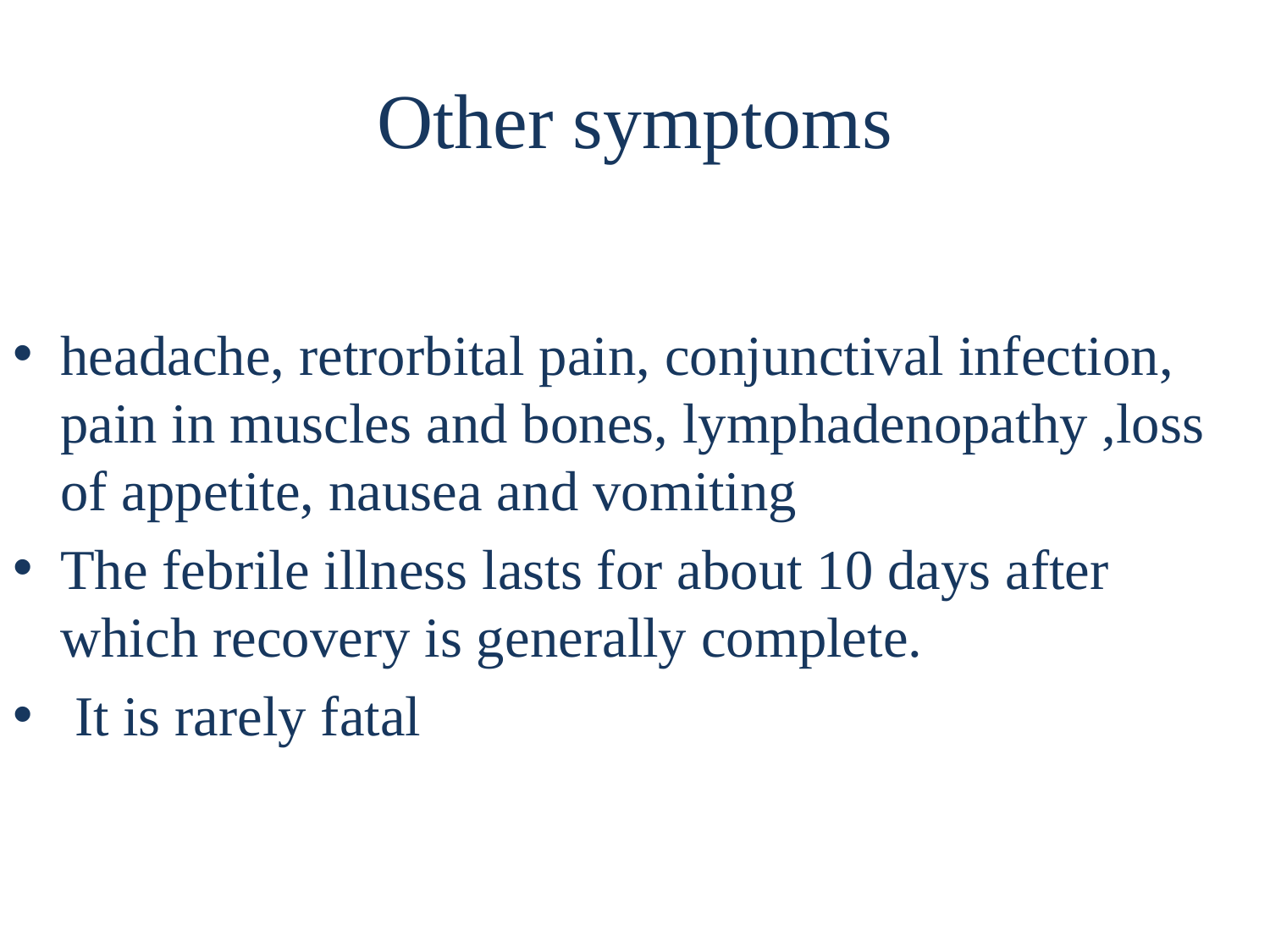

# Other symptoms
headache, retrorbital pain, conjunctival infection, pain in muscles and bones, lymphadenopathy ,loss of appetite, nausea and vomiting
The febrile illness lasts for about 10 days after which recovery is generally complete.
 It is rarely fatal